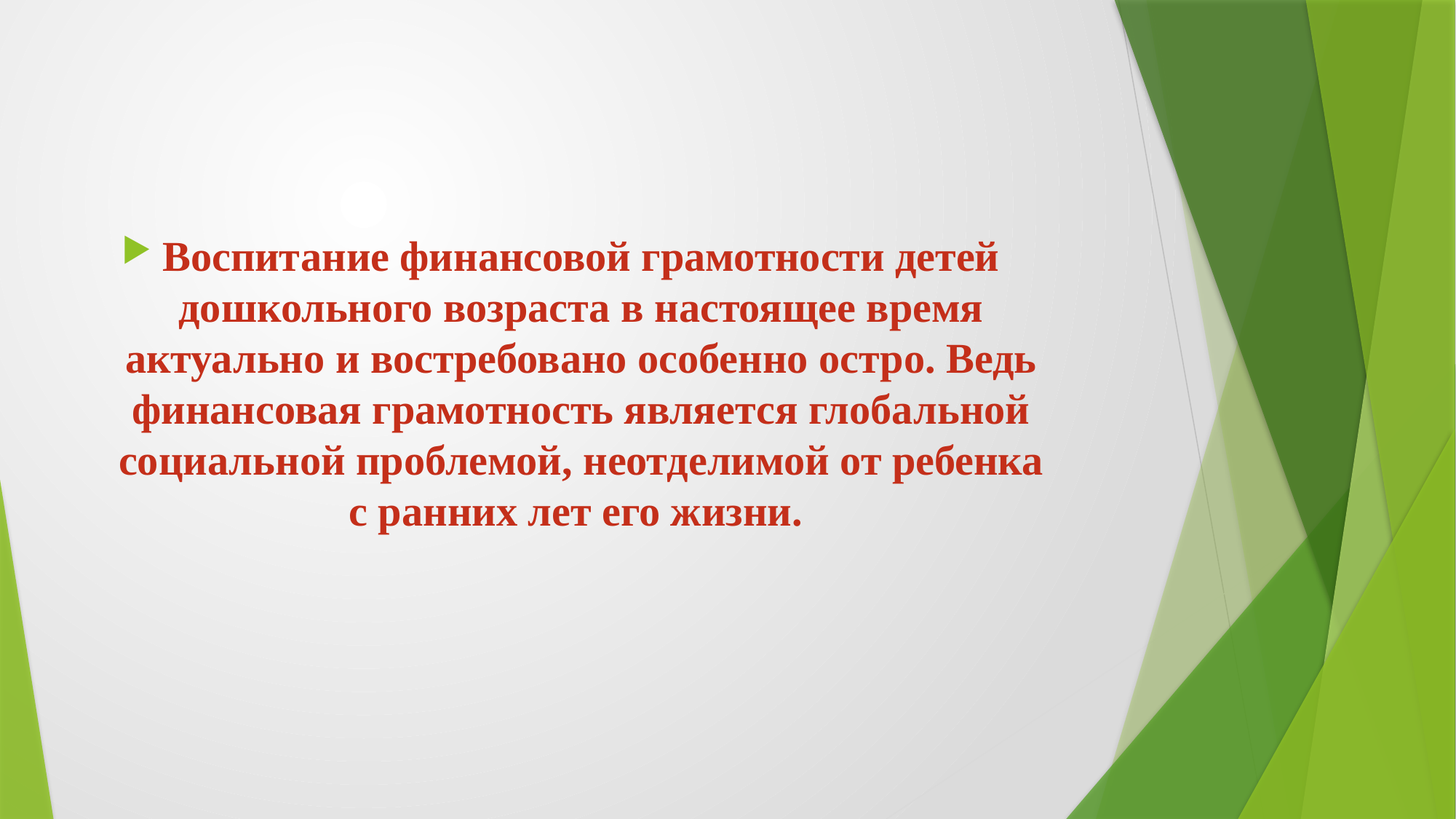

Воспитание финансовой грамотности детей дошкольного возраста в настоящее время актуально и востребовано особенно остро. Ведь финансовая грамотность является глобальной социальной проблемой, неотделимой от ребенка с ранних лет его жизни.